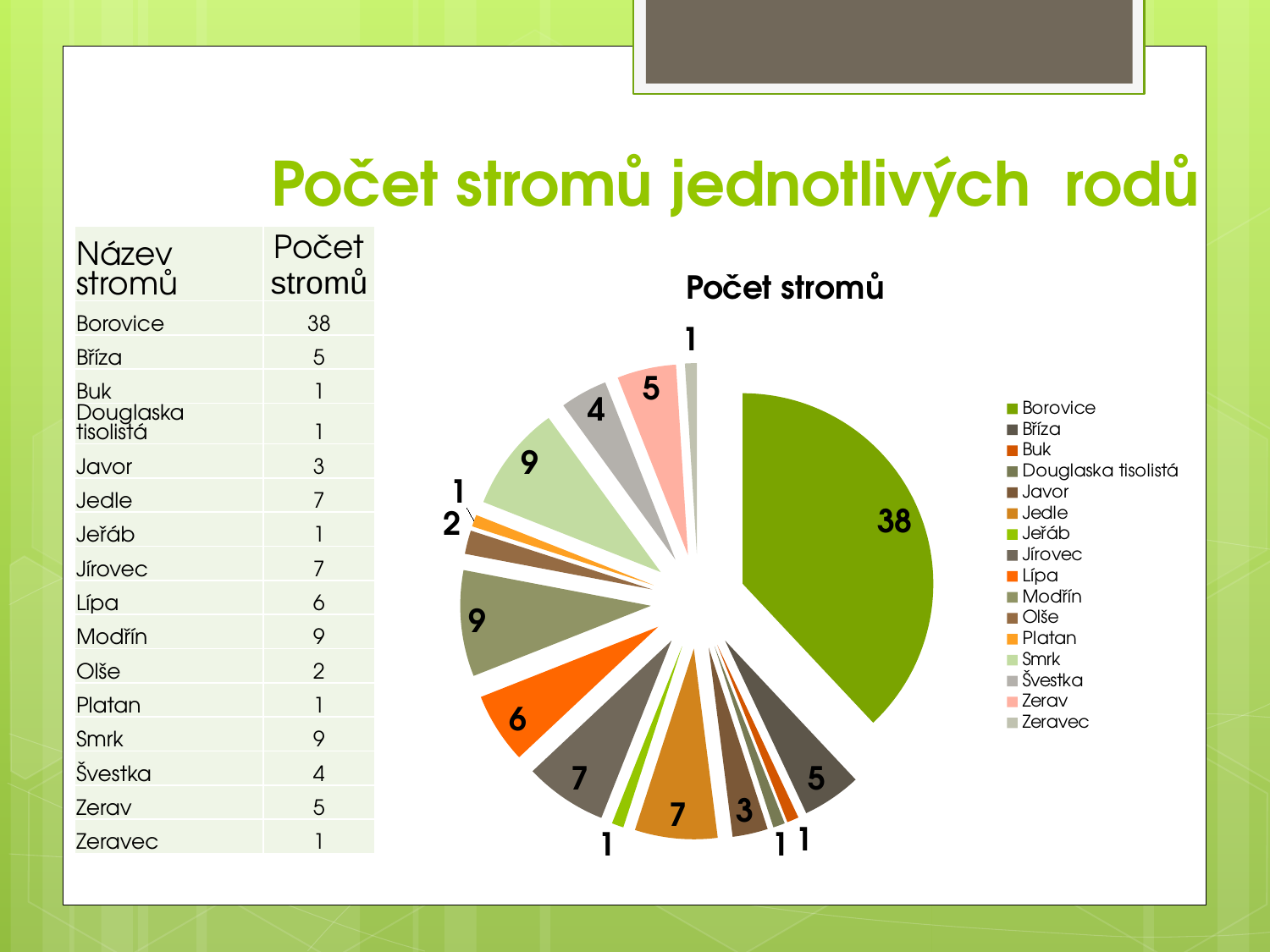

# Počet stromů jednotlivých  rodů
| Název stromů | Počet stromů |
| --- | --- |
| Borovice | 38 |
| Bříza | 5 |
| Buk | 1 |
| Douglaska tisolistá | 1 |
| Javor | 3 |
| Jedle | 7 |
| Jeřáb | 1 |
| Jírovec | 7 |
| Lípa | 6 |
| Modřín | 9 |
| Olše | 2 |
| Platan | 1 |
| Smrk | 9 |
| Švestka | 4 |
| Zerav | 5 |
| Zeravec | 1 |

### Chart:

| Category | Počet stromů |
|---|---|
| Borovice | 38.0 |
| Bříza | 5.0 |
| Buk | 1.0 |
| Douglaska tisolistá | 1.0 |
| Javor | 3.0 |
| Jedle | 7.0 |
| Jeřáb | 1.0 |
| Jírovec | 7.0 |
| Lípa | 6.0 |
| Modřín | 9.0 |
| Olše | 2.0 |
| Platan | 1.0 |
| Smrk | 9.0 |
| Švestka | 4.0 |
| Zerav | 5.0 |
| Zeravec | 1.0 |